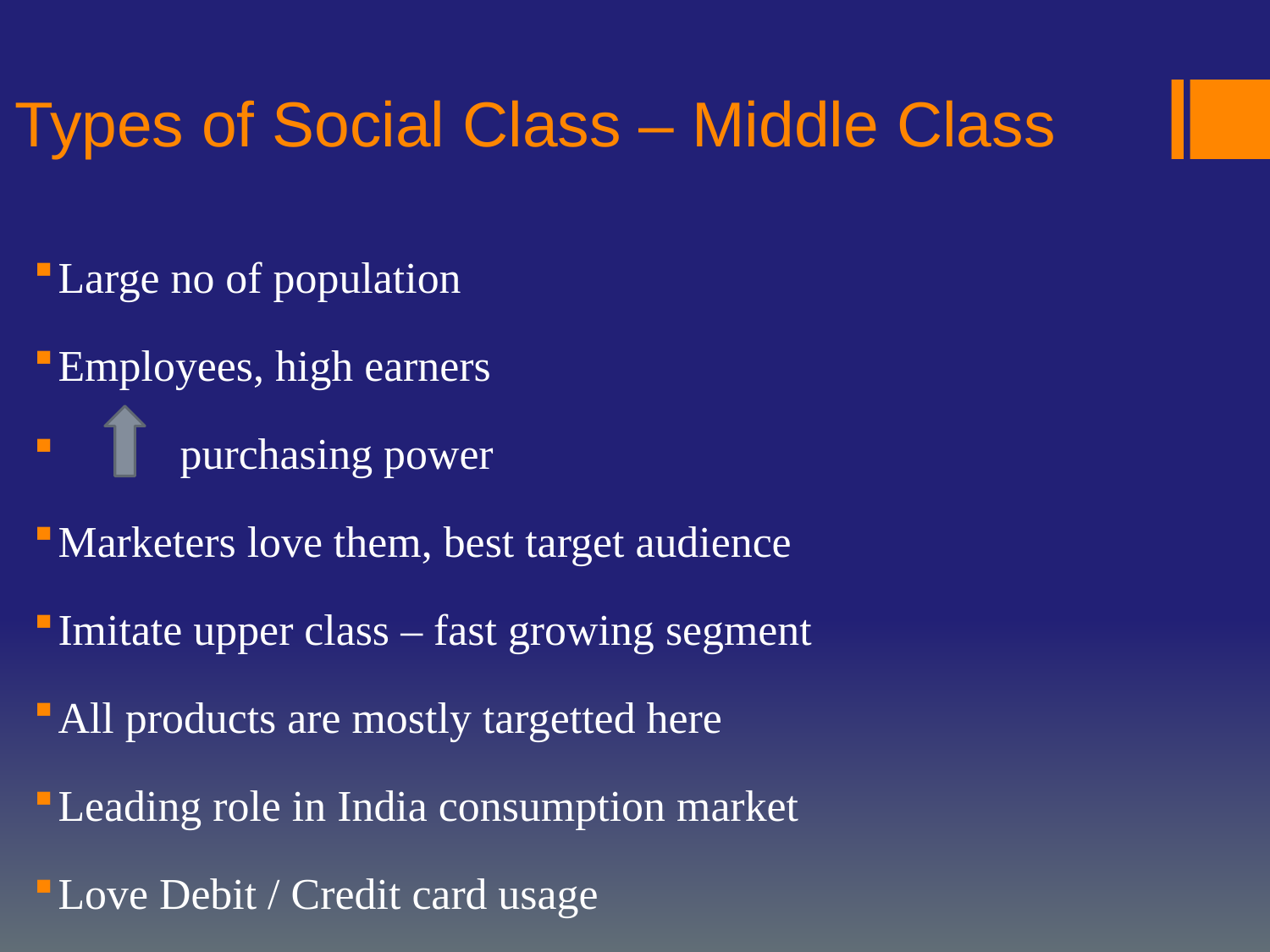

# Types of Social Class – Middle Class
Large no of population
Employees, high earners
 	purchasing power
Marketers love them, best target audience
Imitate upper class – fast growing segment
All products are mostly targetted here
Leading role in India consumption market
Love Debit / Credit card usage